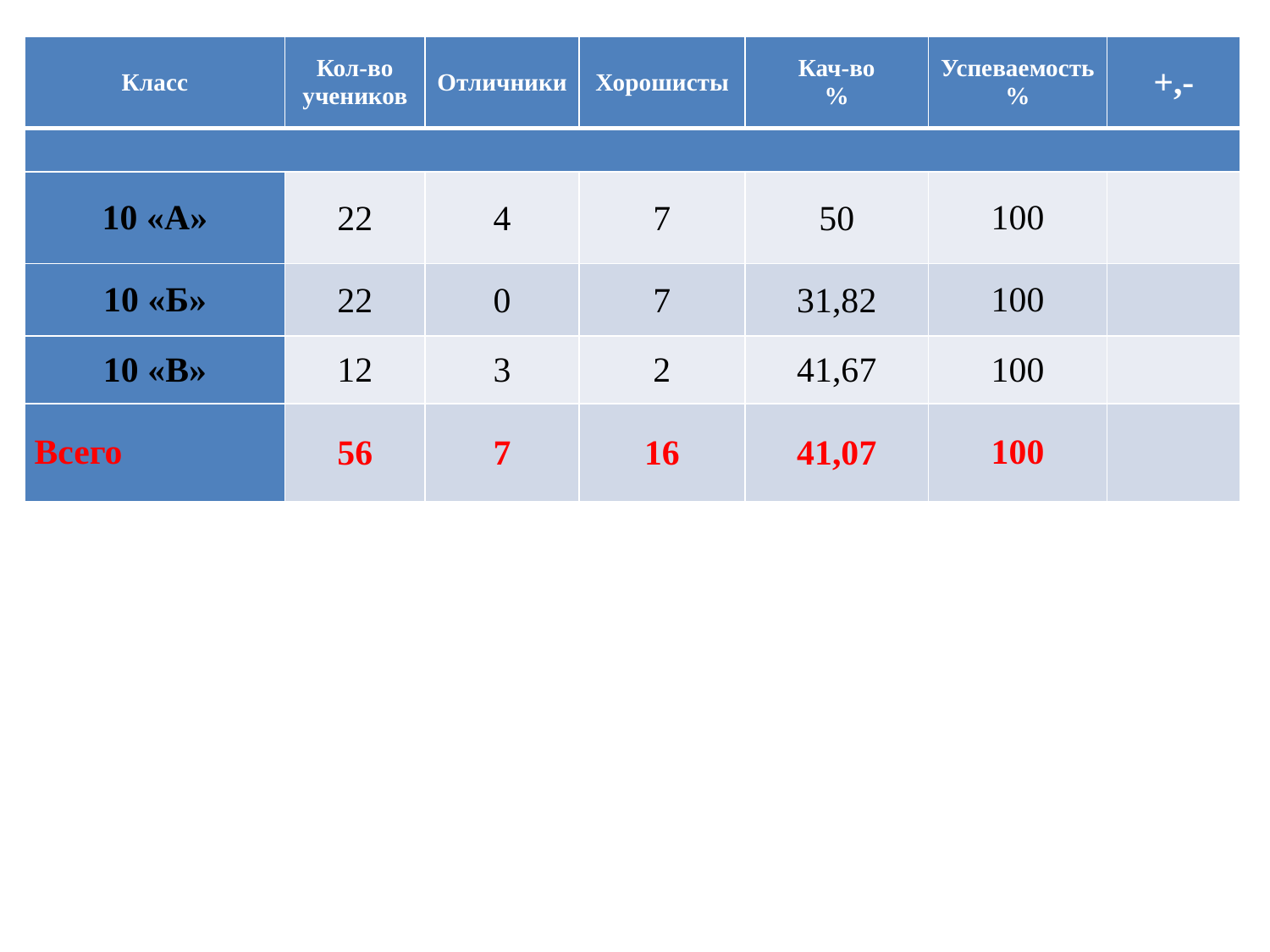

| Класс | Кол-во учеников | Отличники | Хорошисты | Кач-во % | Успеваемость % | +,- |
| --- | --- | --- | --- | --- | --- | --- |
|  |  |  |  |  |  |  |
| 10 «А» | 22 | 4 | 7 | 50 | 100 |  |
| 10 «Б» | 22 | 0 | 7 | 31,82 | 100 |  |
| 10 «В» | 12 | 3 | 2 | 41,67 | 100 |  |
| Всего | 56 | 7 | 16 | 41,07 | 100 |  |
#